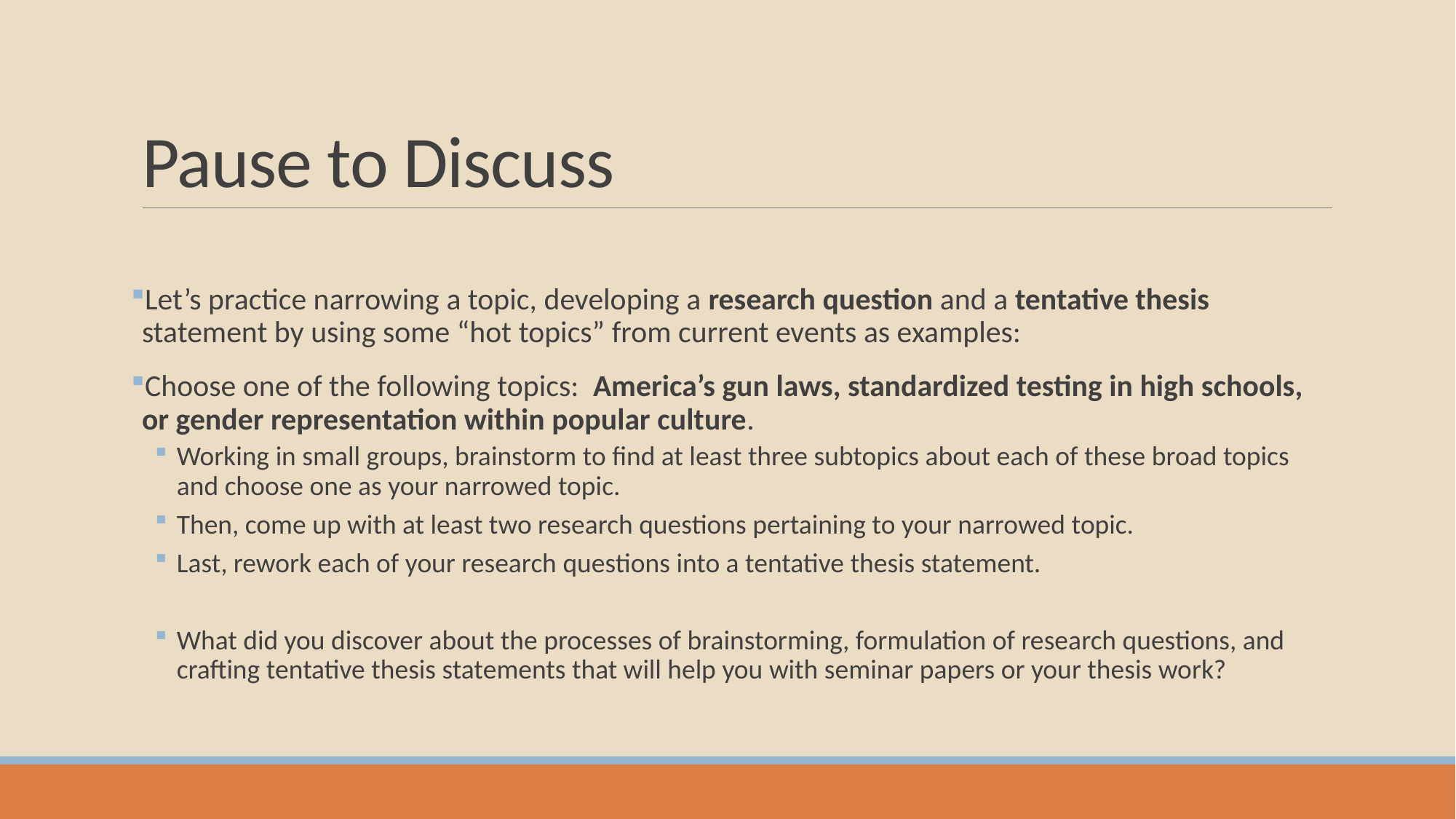

# Pause to Discuss

Let’s practice narrowing a topic, developing a research question and a tentative thesis statement by using some “hot topics” from current events as examples:
Choose one of the following topics:  America’s gun laws, standardized testing in high schools, or gender representation within popular culture.
Working in small groups, brainstorm to find at least three subtopics about each of these broad topics and choose one as your narrowed topic.
Then, come up with at least two research questions pertaining to your narrowed topic.
Last, rework each of your research questions into a tentative thesis statement.

What did you discover about the processes of brainstorming, formulation of research questions, and crafting tentative thesis statements that will help you with seminar papers or your thesis work?